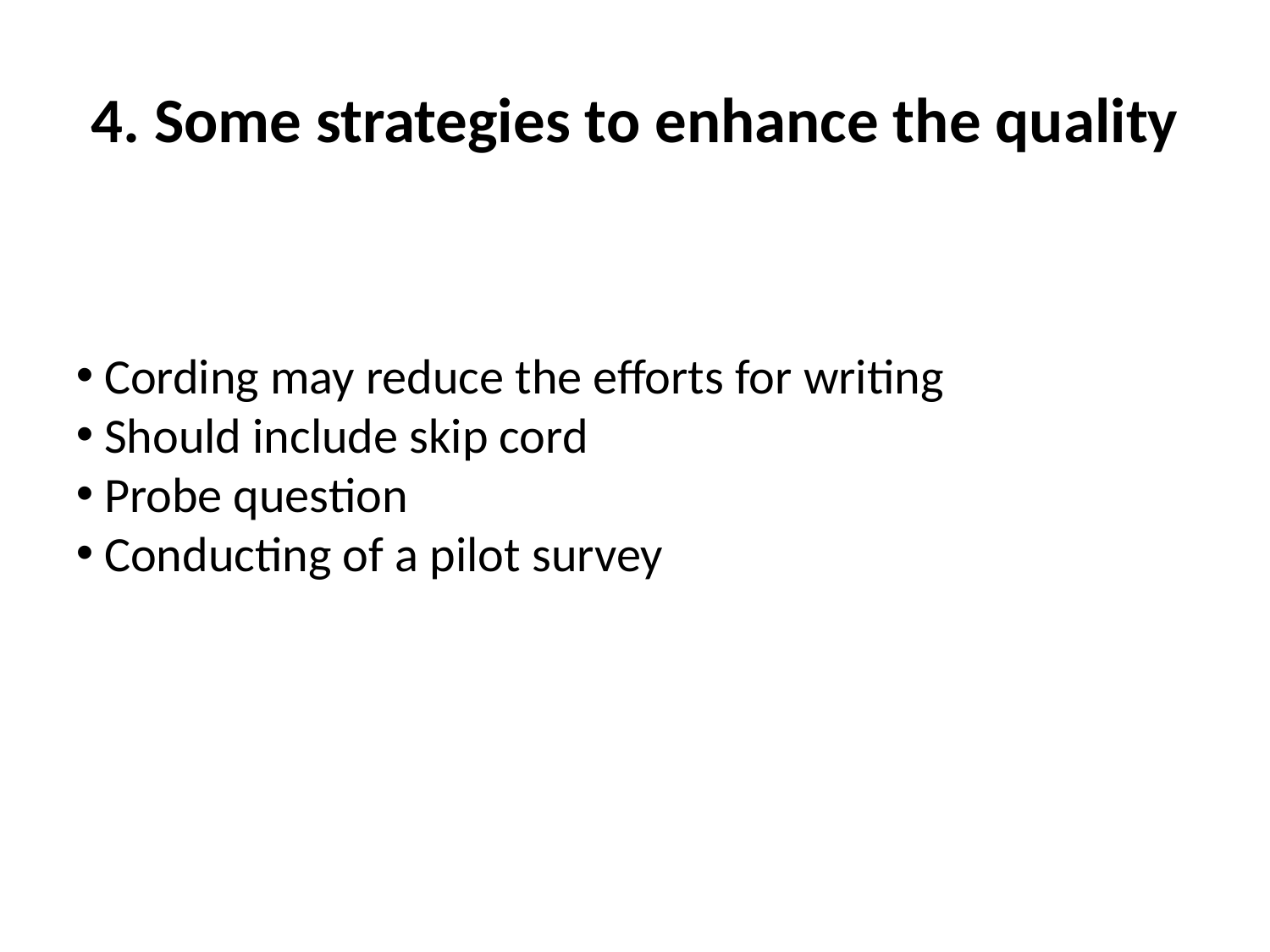

# 4. Some strategies to enhance the quality
 Cording may reduce the efforts for writing
 Should include skip cord
 Probe question
 Conducting of a pilot survey